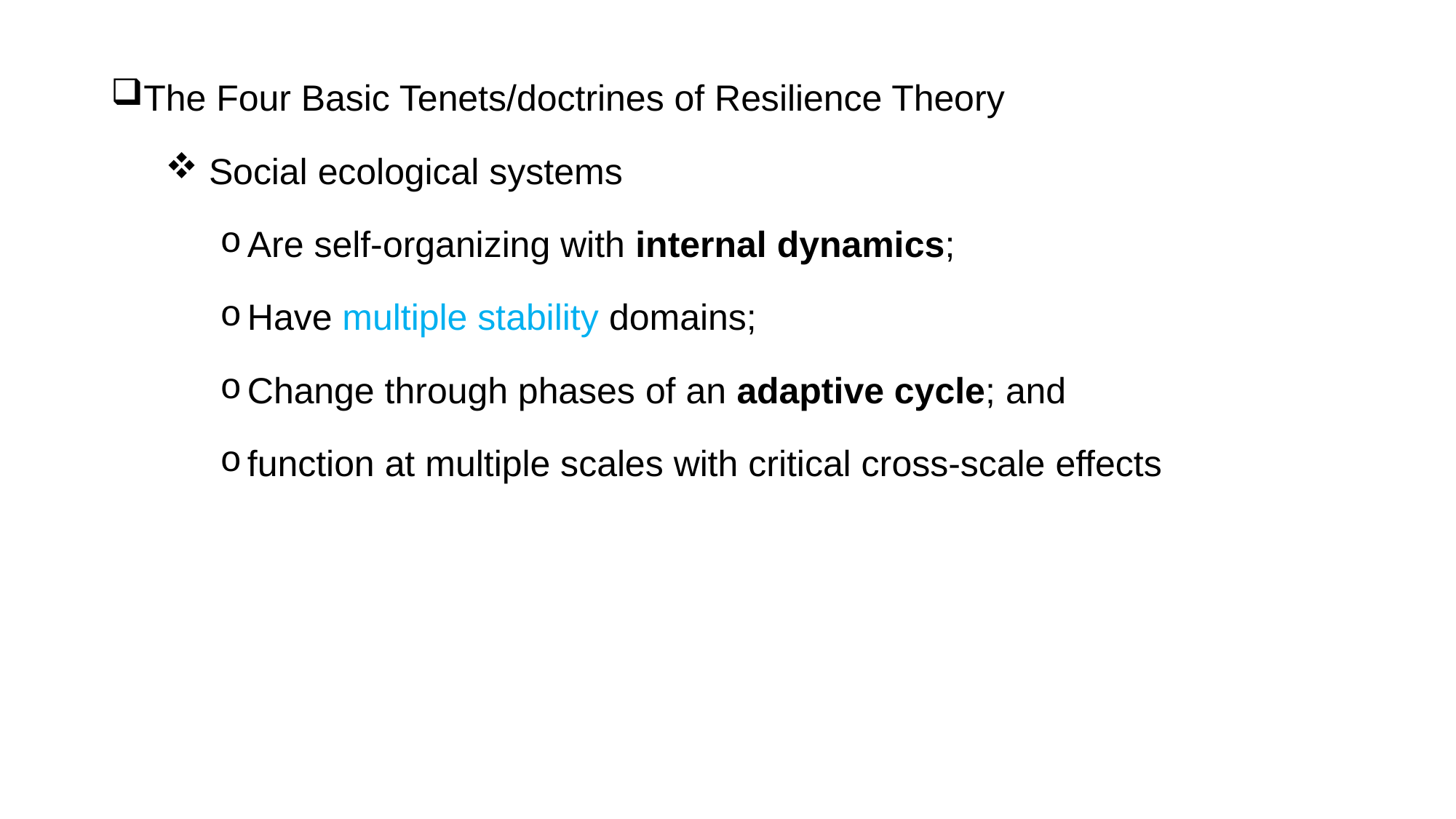

The Four Basic Tenets/doctrines of Resilience Theory
 Social ecological systems
Are self-organizing with internal dynamics;
Have multiple stability domains;
Change through phases of an adaptive cycle; and
function at multiple scales with critical cross-scale effects